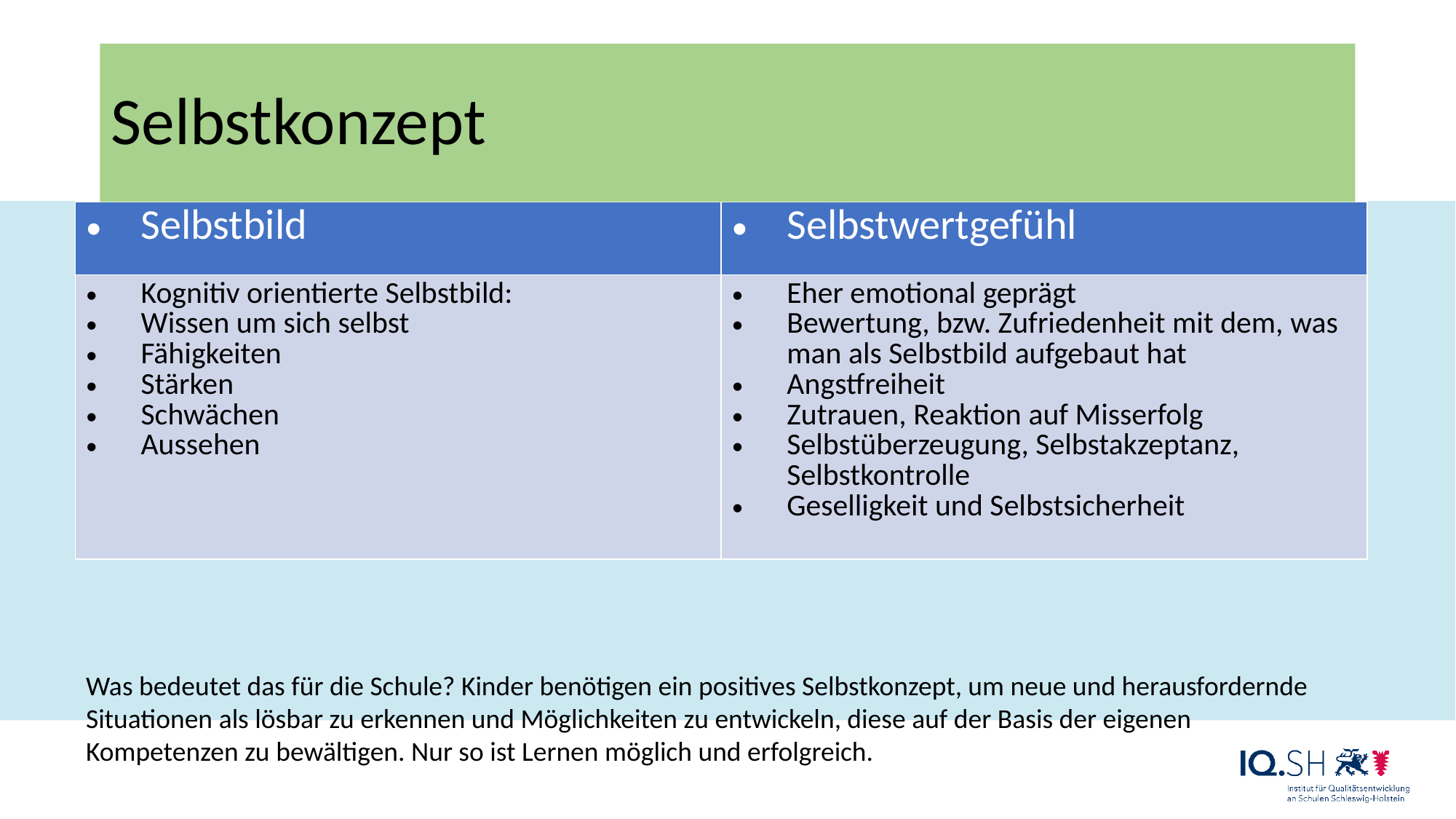

# Selbstkonzept
| Selbstbild | Selbstwertgefühl |
| --- | --- |
| Kognitiv orientierte Selbstbild: Wissen um sich selbst Fähigkeiten Stärken Schwächen Aussehen | Eher emotional geprägt Bewertung, bzw. Zufriedenheit mit dem, was man als Selbstbild aufgebaut hat Angstfreiheit Zutrauen, Reaktion auf Misserfolg Selbstüberzeugung, Selbstakzeptanz, Selbstkontrolle Geselligkeit und Selbstsicherheit |
Was bedeutet das für die Schule? Kinder benötigen ein positives Selbstkonzept, um neue und herausfordernde Situationen als lösbar zu erkennen und Möglichkeiten zu entwickeln, diese auf der Basis der eigenen Kompetenzen zu bewältigen. Nur so ist Lernen möglich und erfolgreich.